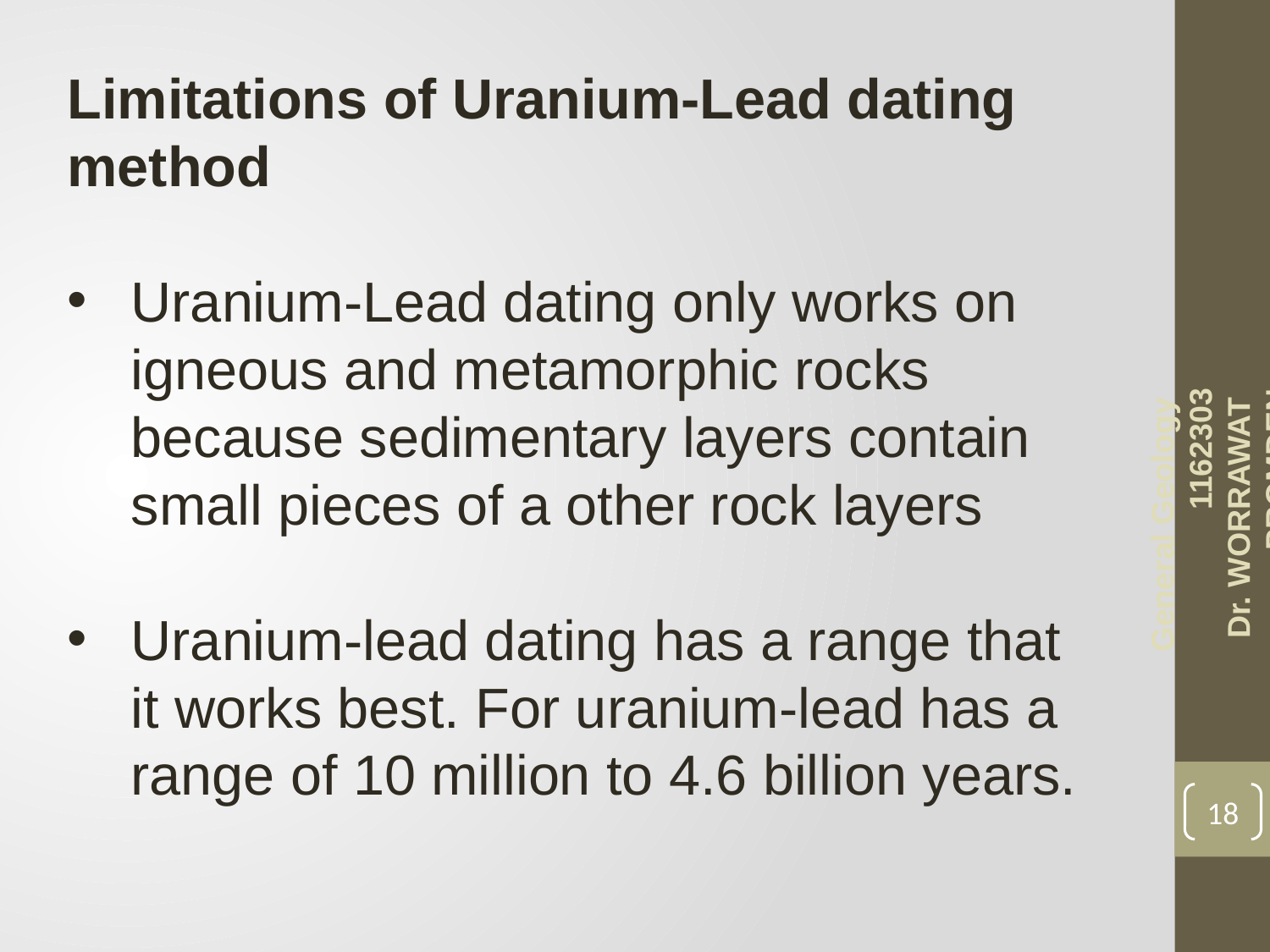

Limitations of Uranium-Lead dating method

Uranium-Lead dating only works on igneous and metamorphic rocks because sedimentary layers contain small pieces of a other rock layers

Uranium-lead dating has a range that it works best. For uranium-lead has a range of 10 million to 4.6 billion years.
General Geology  1162303
Dr. WORRAWAT  PROMDEN
18